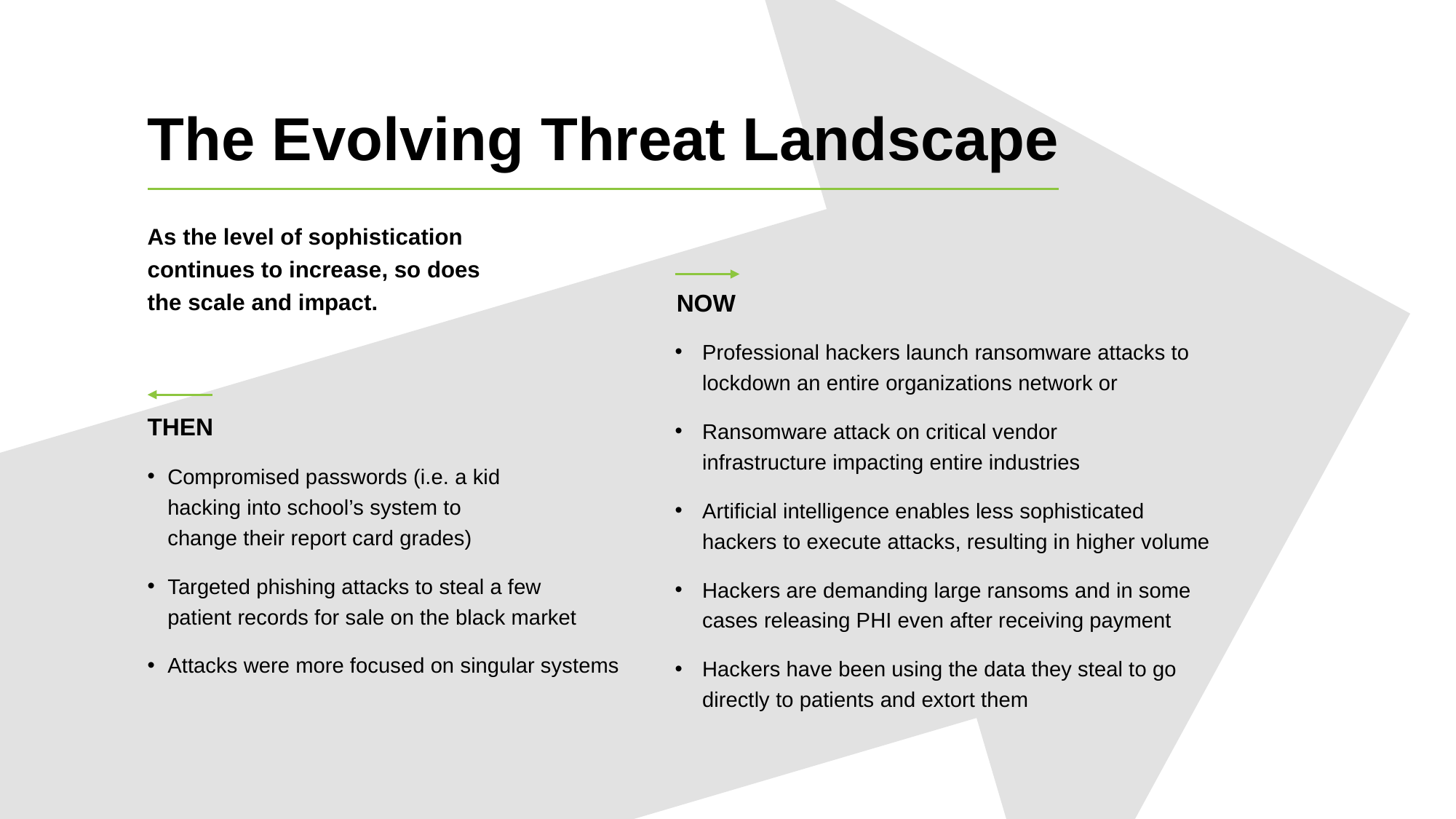

The Evolving Threat Landscape
As the level of sophistication continues to increase, so does the scale and impact.
NOW
Professional hackers launch ransomware attacks to lockdown an entire organizations network or
Ransomware attack on critical vendor
infrastructure impacting entire industries
Artificial intelligence enables less sophisticated hackers to execute attacks, resulting in higher volume
Hackers are demanding large ransoms and in some cases releasing PHI even after receiving payment
Hackers have been using the data they steal to go directly to patients and extort them
THEN
Compromised passwords (i.e. a kid
hacking into school’s system to
change their report card grades)
Targeted phishing attacks to steal a few
patient records for sale on the black market
Attacks were more focused on singular systems